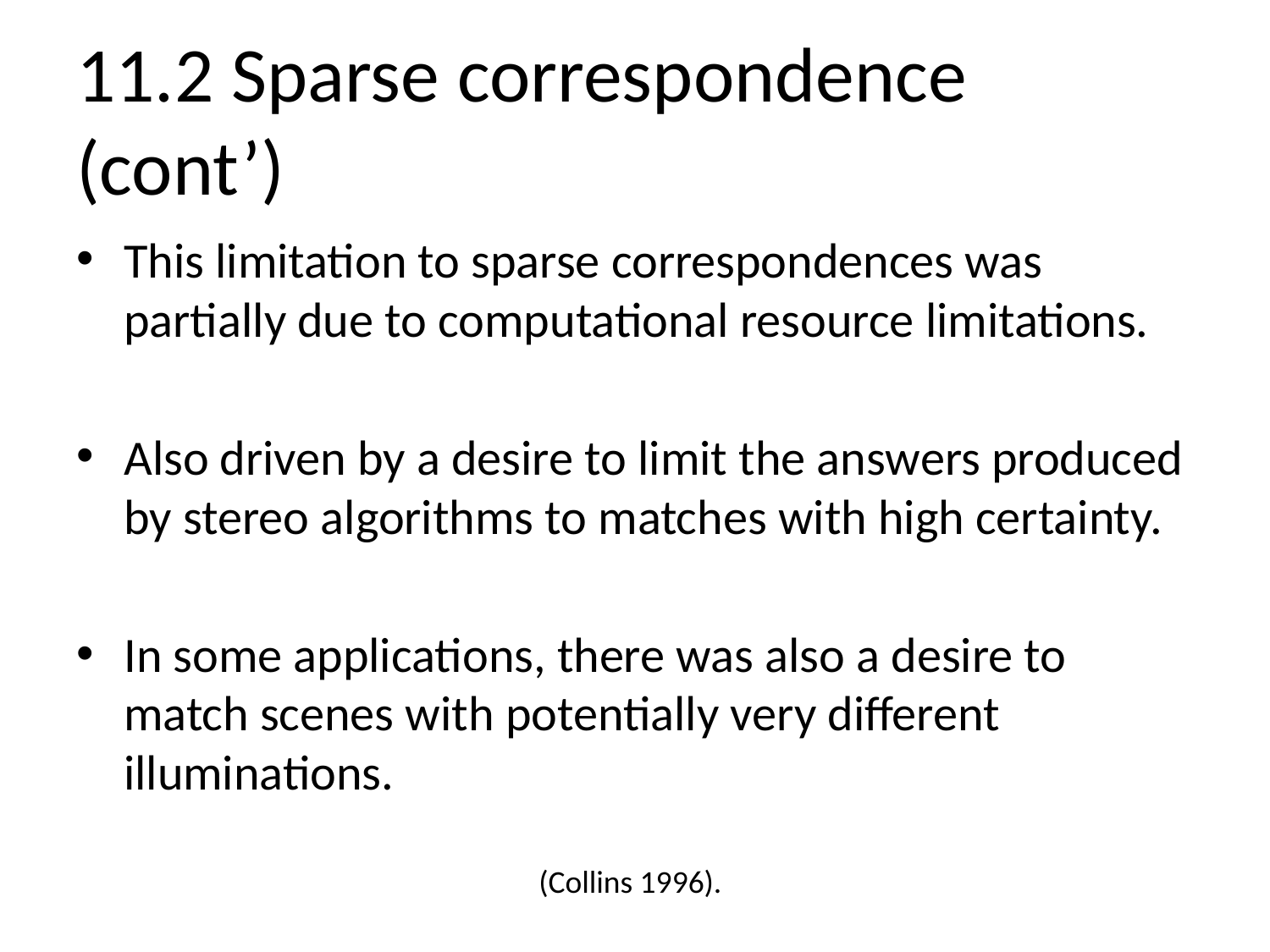

# 11.2 Sparse correspondence (cont’)
This limitation to sparse correspondences was partially due to computational resource limitations.

Also driven by a desire to limit the answers produced by stereo algorithms to matches with high certainty.

In some applications, there was also a desire to match scenes with potentially very different illuminations.
(Collins 1996).